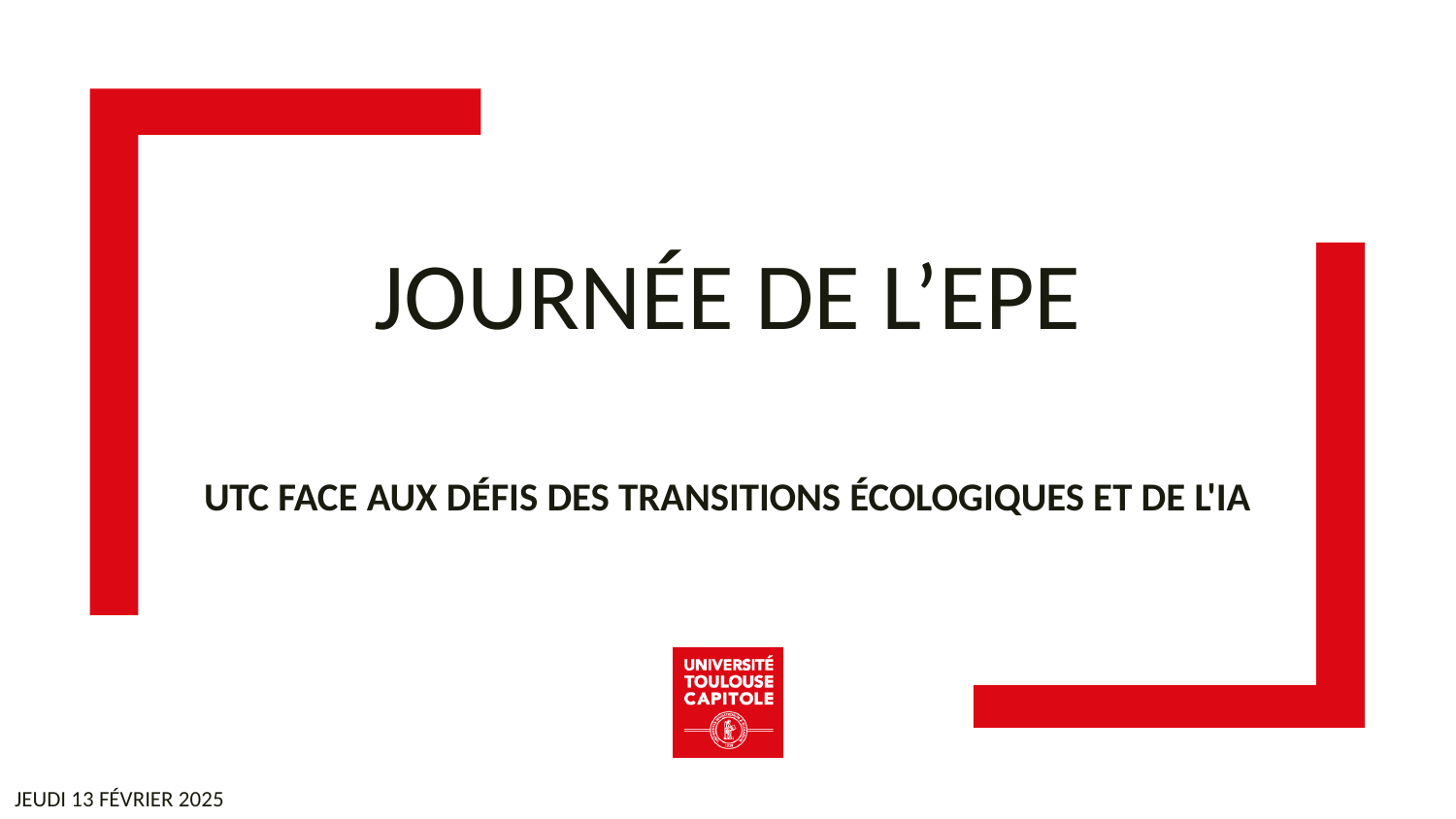

Journée de l’EPE
UTC face aux défis des transitions écologiques et de l'IA
Jeudi 13 février 2025